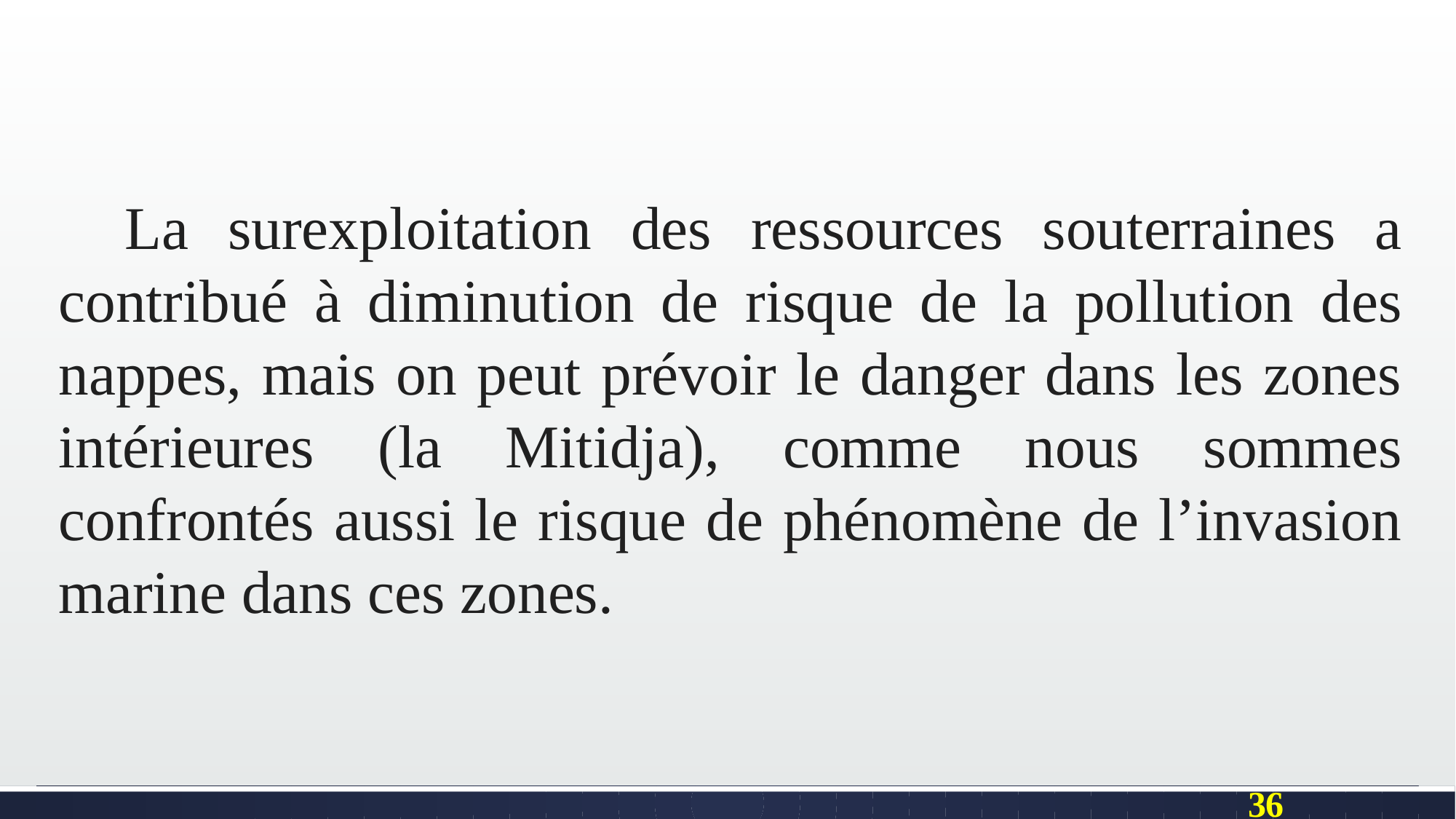

La surexploitation des ressources souterraines a contribué à diminution de risque de la pollution des nappes, mais on peut prévoir le danger dans les zones intérieures (la Mitidja), comme nous sommes confrontés aussi le risque de phénomène de l’invasion marine dans ces zones.
36